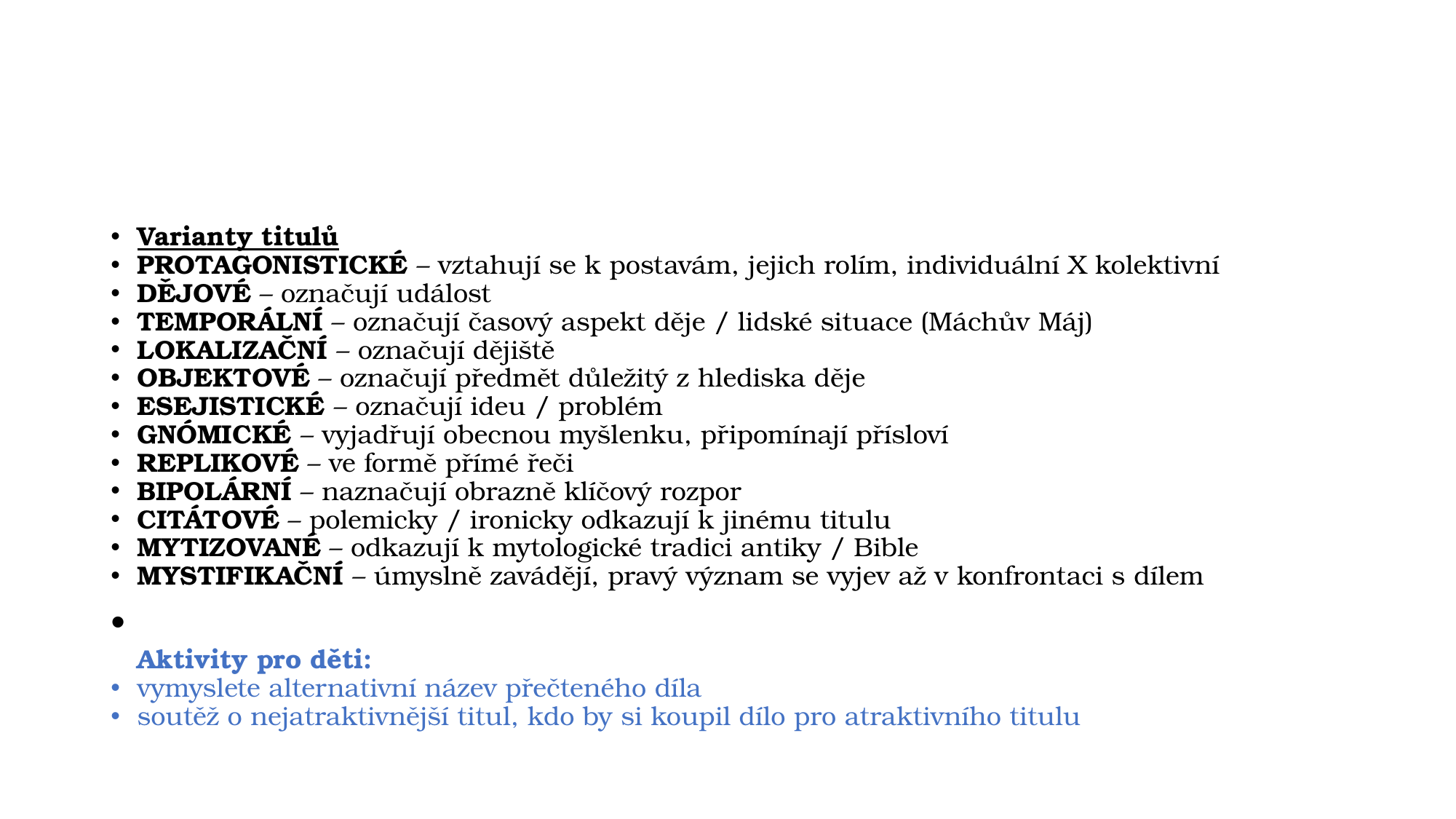

#
Varianty titulů
PROTAGONISTICKÉ – vztahují se k postavám, jejich rolím, individuální X kolektivní
DĚJOVÉ – označují událost
TEMPORÁLNÍ – označují časový aspekt děje / lidské situace (Máchův Máj)
LOKALIZAČNÍ – označují dějiště
OBJEKTOVÉ – označují předmět důležitý z hlediska děje
ESEJISTICKÉ – označují ideu / problém
GNÓMICKÉ – vyjadřují obecnou myšlenku, připomínají přísloví
REPLIKOVÉ – ve formě přímé řeči
BIPOLÁRNÍ – naznačují obrazně klíčový rozpor
CITÁTOVÉ – polemicky / ironicky odkazují k jinému titulu
MYTIZOVANÉ – odkazují k mytologické tradici antiky / Bible
MYSTIFIKAČNÍ – úmyslně zavádějí, pravý význam se vyjev až v konfrontaci s dílem
Aktivity pro děti:
vymyslete alternativní název přečteného díla
soutěž o nejatraktivnější titul, kdo by si koupil dílo pro atraktivního titulu